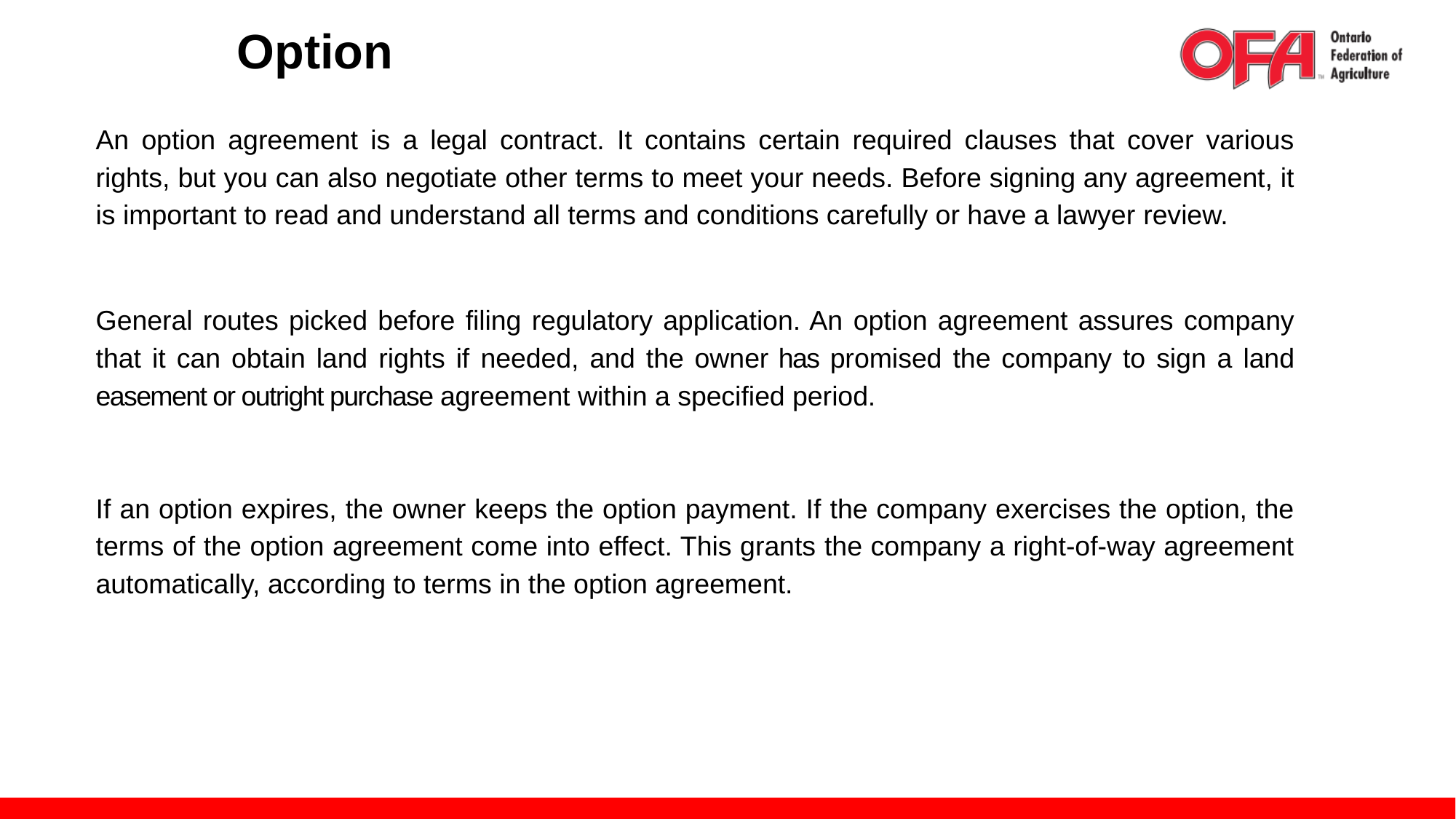

# Option
An option agreement is a legal contract. It contains certain required clauses that cover various rights, but you can also negotiate other terms to meet your needs. Before signing any agreement, it is important to read and understand all terms and conditions carefully or have a lawyer review.

General routes picked before filing regulatory application. An option agreement assures company that it can obtain land rights if needed, and the owner has promised the company to sign a land easement or outright purchase agreement within a specified period.

If an option expires, the owner keeps the option payment. If the company exercises the option, the terms of the option agreement come into effect. This grants the company a right-of-way agreement automatically, according to terms in the option agreement.